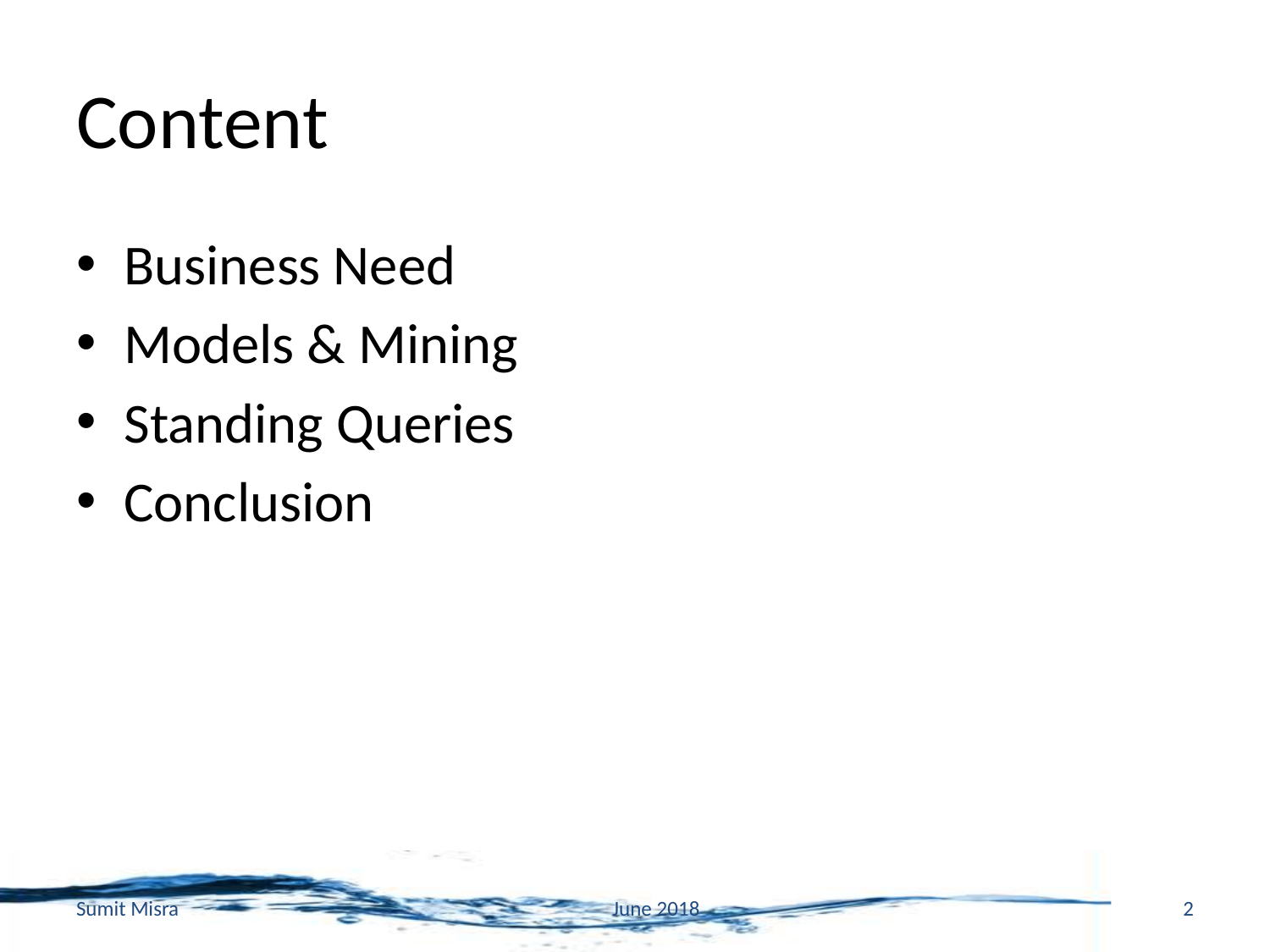

# Content
Business Need
Models & Mining
Standing Queries
Conclusion

Sumit Misra
June 2018
2